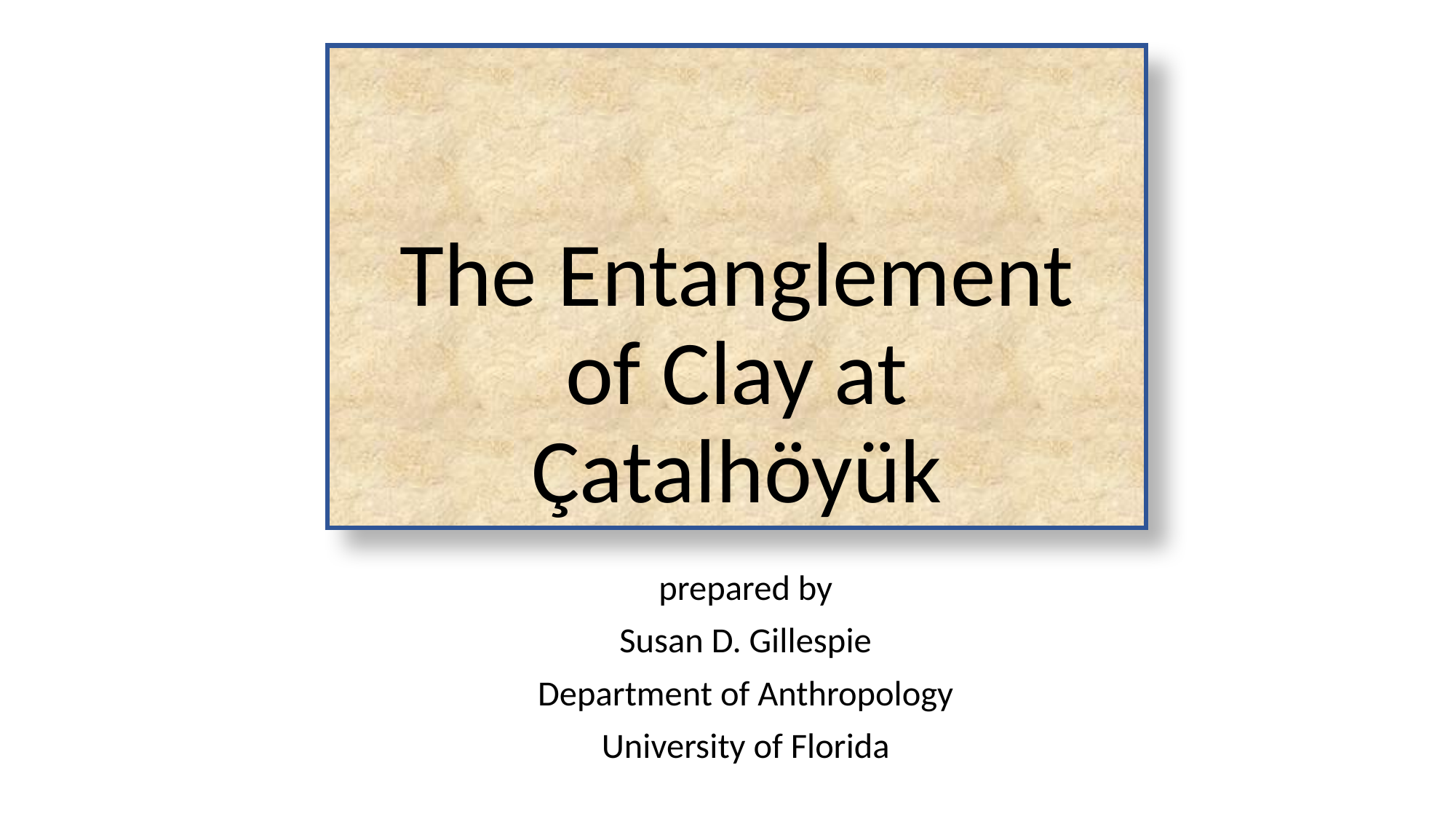

# The Entanglement of Clay at Çatalhöyük
prepared by
Susan D. Gillespie
Department of Anthropology
University of Florida